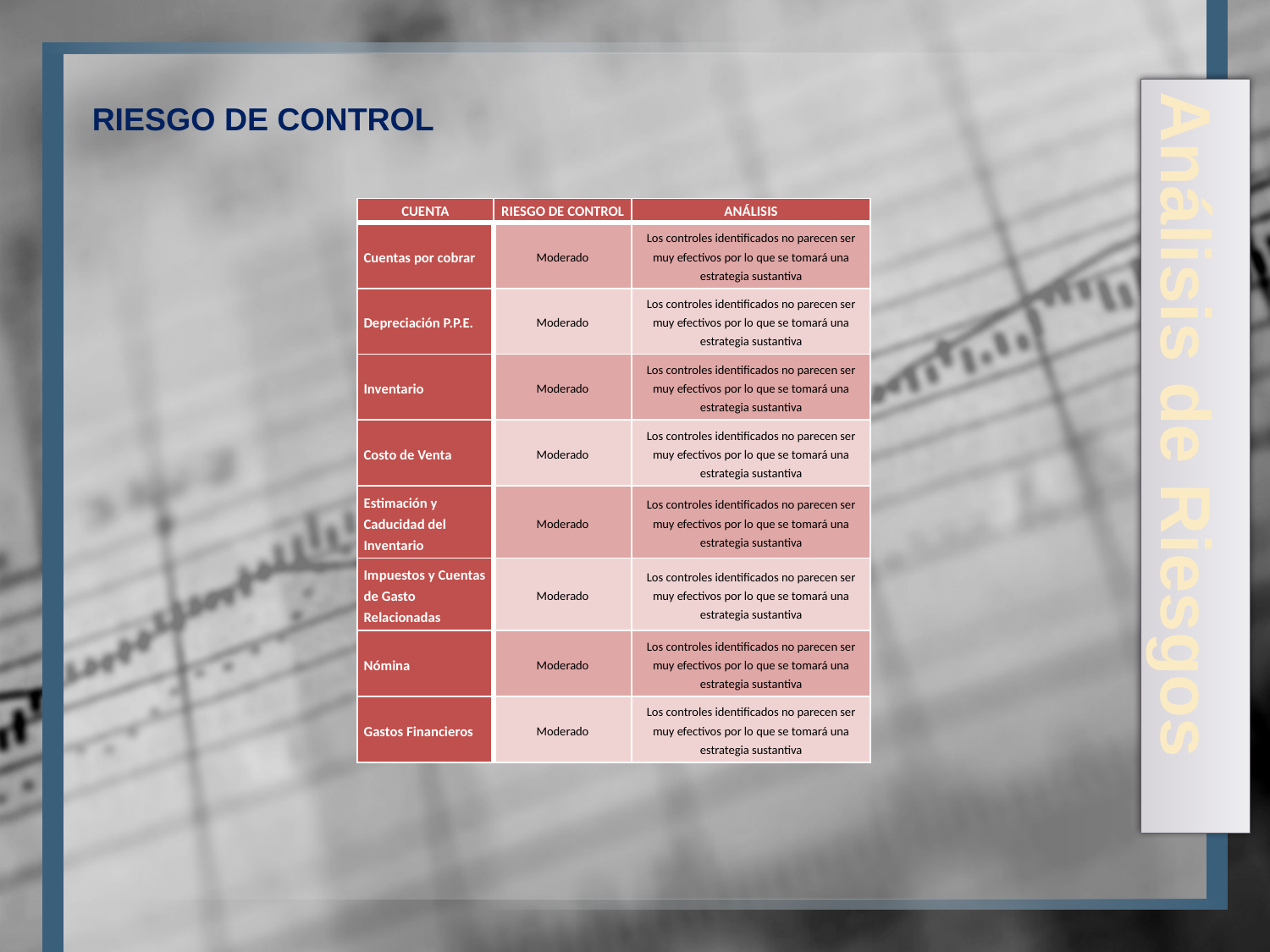

# RIESGO DE CONTROL
| CUENTA | RIESGO DE CONTROL | ANÁLISIS |
| --- | --- | --- |
| Cuentas por cobrar | Moderado | Los controles identificados no parecen ser muy efectivos por lo que se tomará una estrategia sustantiva |
| Depreciación P.P.E. | Moderado | Los controles identificados no parecen ser muy efectivos por lo que se tomará una estrategia sustantiva |
| Inventario | Moderado | Los controles identificados no parecen ser muy efectivos por lo que se tomará una estrategia sustantiva |
| Costo de Venta | Moderado | Los controles identificados no parecen ser muy efectivos por lo que se tomará una estrategia sustantiva |
| Estimación y Caducidad del Inventario | Moderado | Los controles identificados no parecen ser muy efectivos por lo que se tomará una estrategia sustantiva |
| Impuestos y Cuentas de Gasto Relacionadas | Moderado | Los controles identificados no parecen ser muy efectivos por lo que se tomará una estrategia sustantiva |
| Nómina | Moderado | Los controles identificados no parecen ser muy efectivos por lo que se tomará una estrategia sustantiva |
| Gastos Financieros | Moderado | Los controles identificados no parecen ser muy efectivos por lo que se tomará una estrategia sustantiva |
Análisis de Riesgos